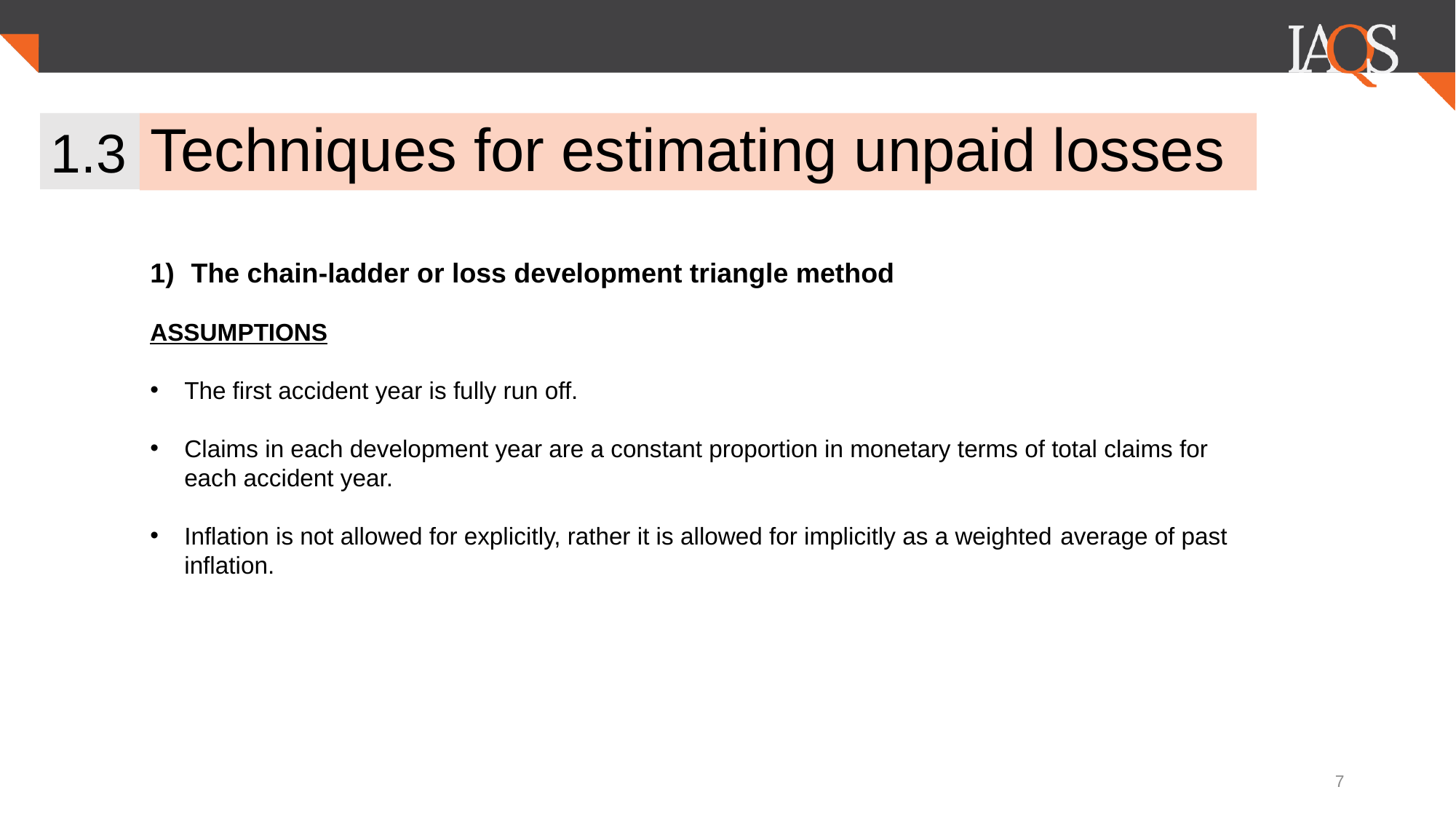

1.3
Techniques for estimating unpaid losses
The chain-ladder or loss development triangle method

ASSUMPTIONS

The first accident year is fully run off.

Claims in each development year are a constant proportion in monetary terms of total claims for each accident year.

Inflation is not allowed for explicitly, rather it is allowed for implicitly as a weighted average of past inflation.
7